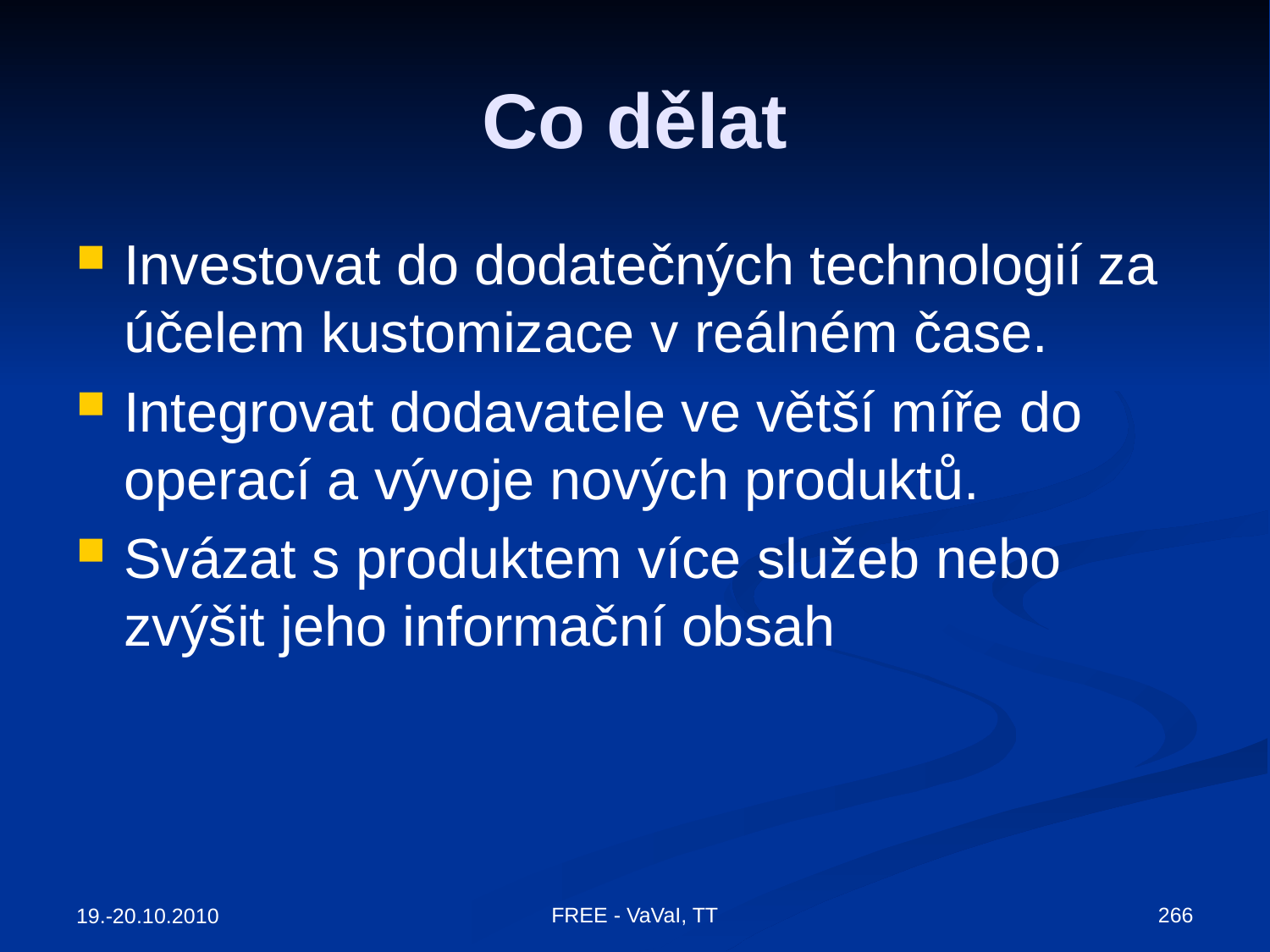

# Co dělat
Investovat do dodatečných technologií za účelem kustomizace v reálném čase.
Integrovat dodavatele ve větší míře do operací a vývoje nových produktů.
Svázat s produktem více služeb nebo zvýšit jeho informační obsah
FREE - VaVaI, TT
266
19.-20.10.2010